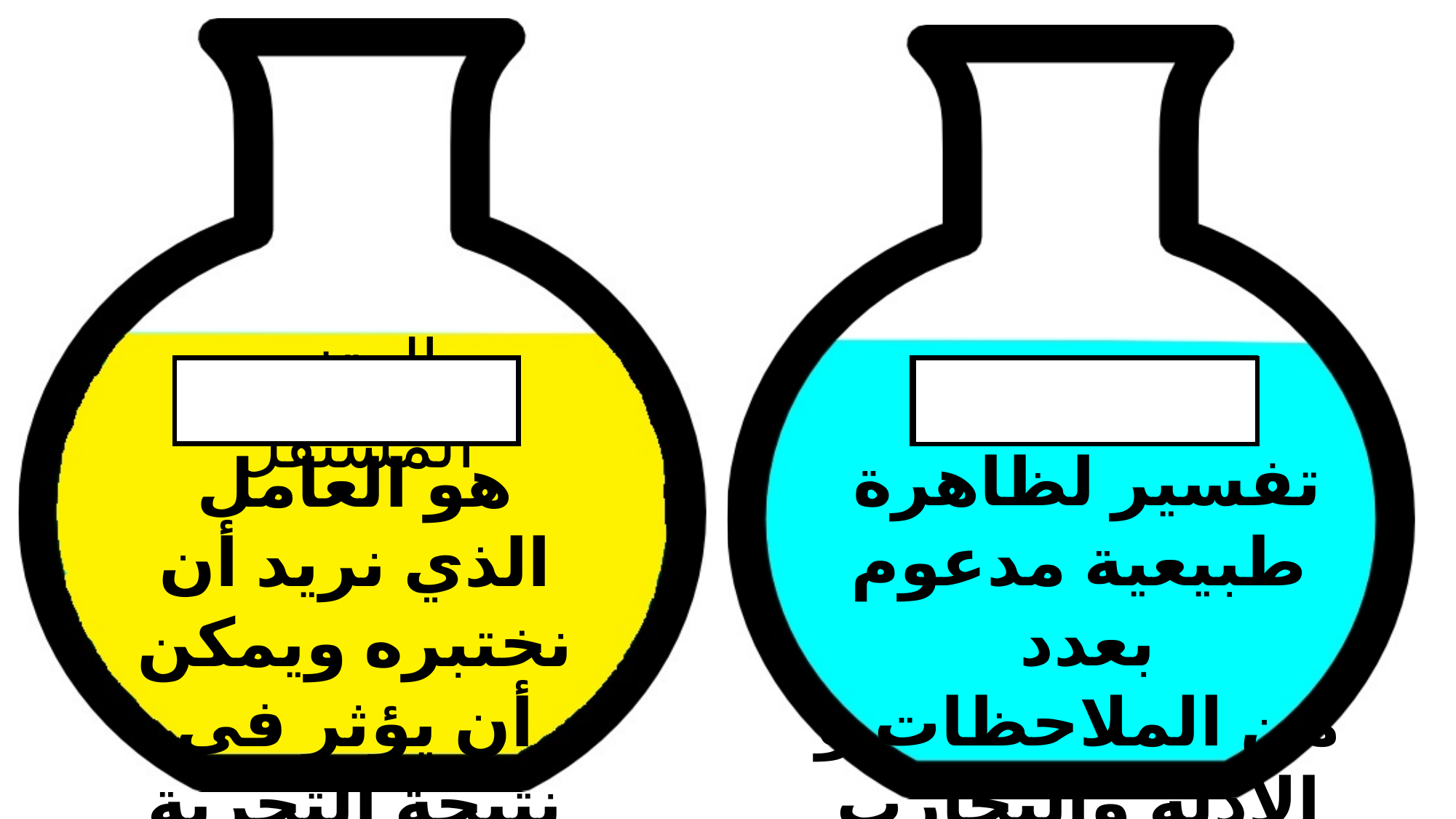

المتغير المستقل

النظرية

تفسير لظاهرة
طبيعية مدعوم بعدد
من الملاحظات و الأدلة والتجارب
هو العامل الذي نريد أن نختبره ويمكن أن يؤثر في نتيجة التجربة